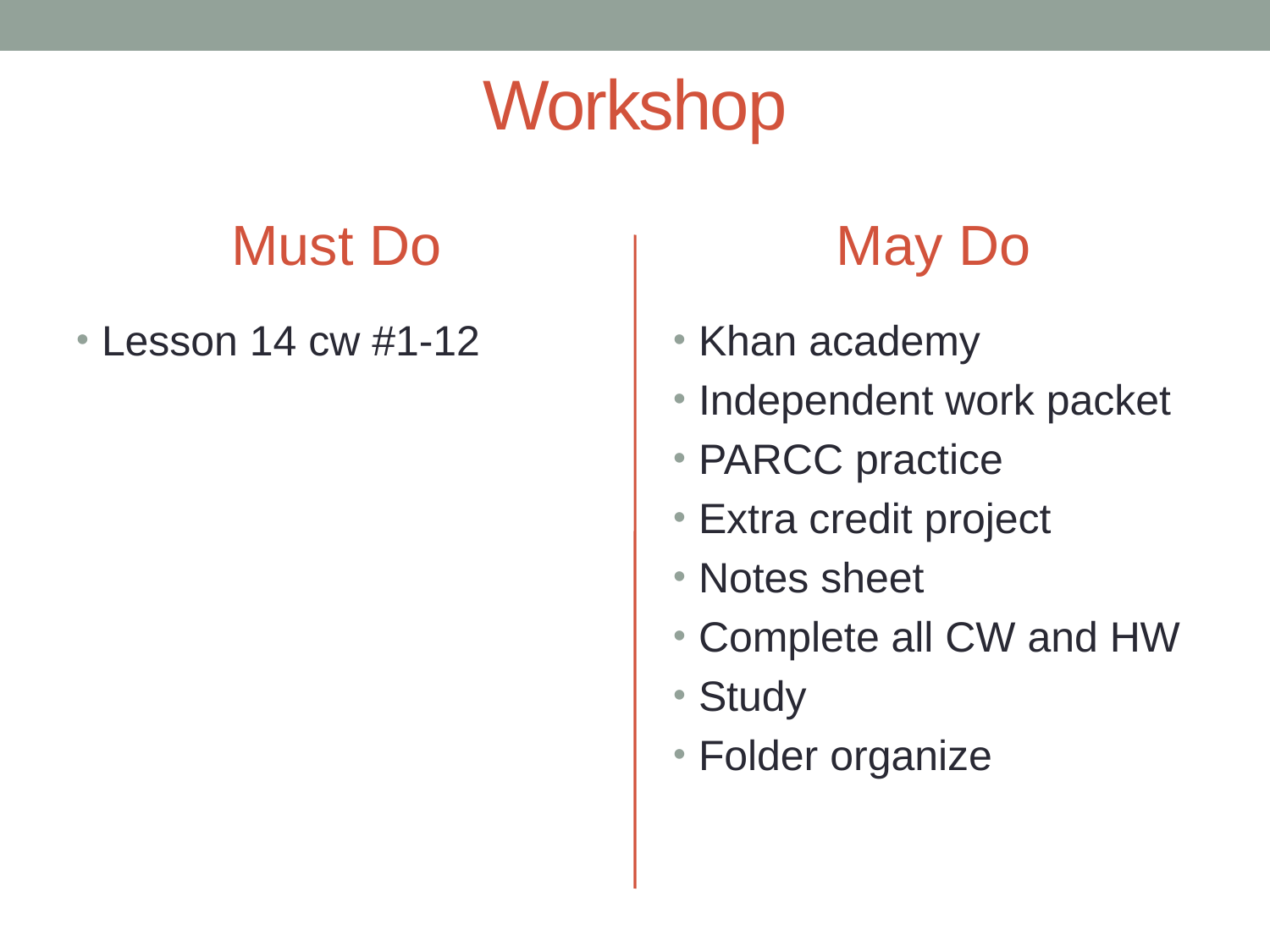

# Workshop
Must Do
May Do
Lesson 14 cw #1-12
Khan academy
Independent work packet
PARCC practice
Extra credit project
Notes sheet
Complete all CW and HW
Study
Folder organize